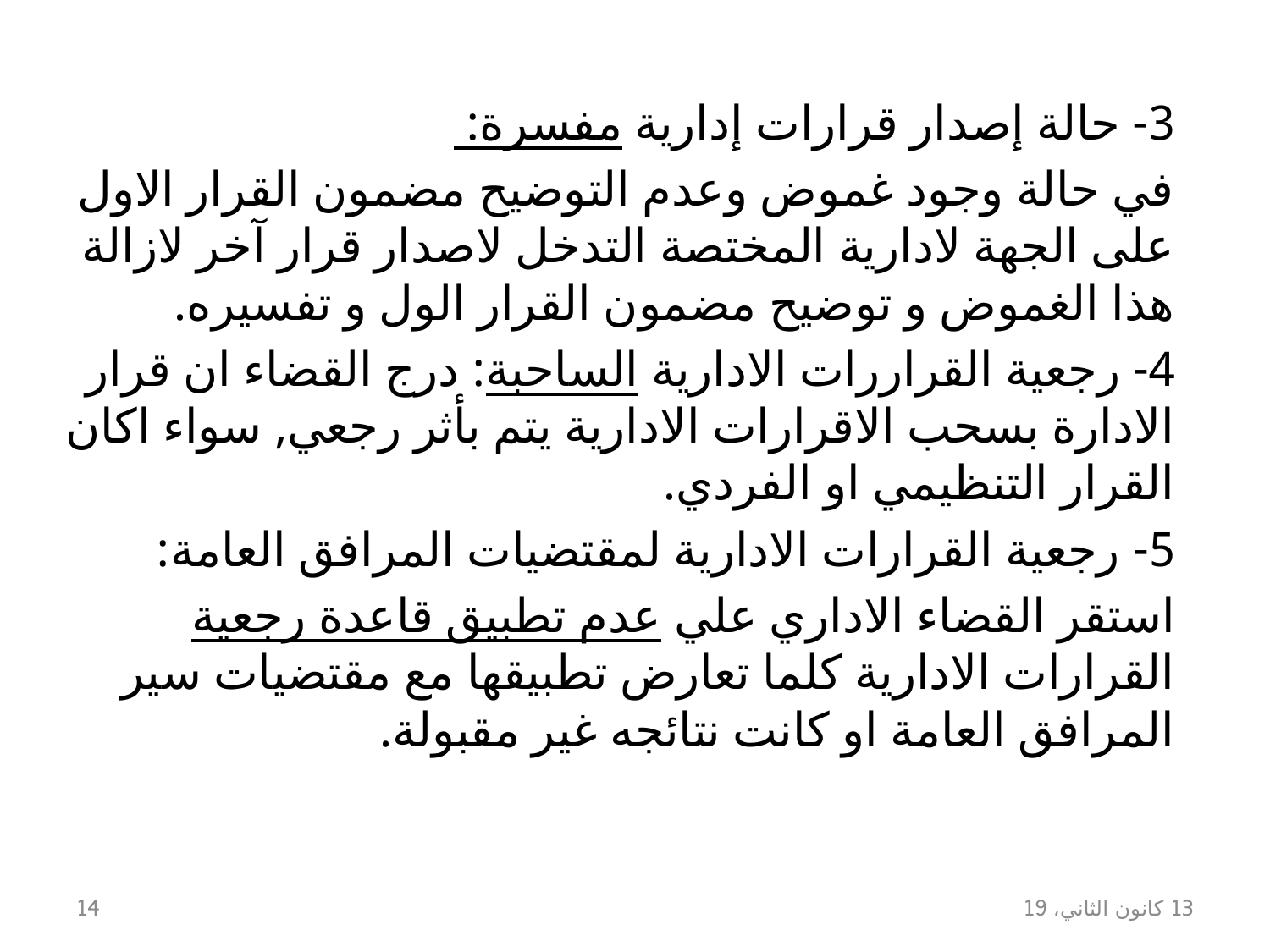

3- حالة إصدار قرارات إدارية مفسرة:
في حالة وجود غموض وعدم التوضيح مضمون القرار الاول على الجهة لادارية المختصة التدخل لاصدار قرار آخر لازالة هذا الغموض و توضيح مضمون القرار الول و تفسيره.
4- رجعية القراررات الادارية الساحبة: درج القضاء ان قرار الادارة بسحب الاقرارات الادارية يتم بأثر رجعي, سواء اكان القرار التنظيمي او الفردي.
5- رجعية القرارات الادارية لمقتضيات المرافق العامة:
استقر القضاء الاداري علي عدم تطبيق قاعدة رجعية القرارات الادارية كلما تعارض تطبيقها مع مقتضيات سير المرافق العامة او كانت نتائجه غير مقبولة.
14

13 كانون الثاني، 19